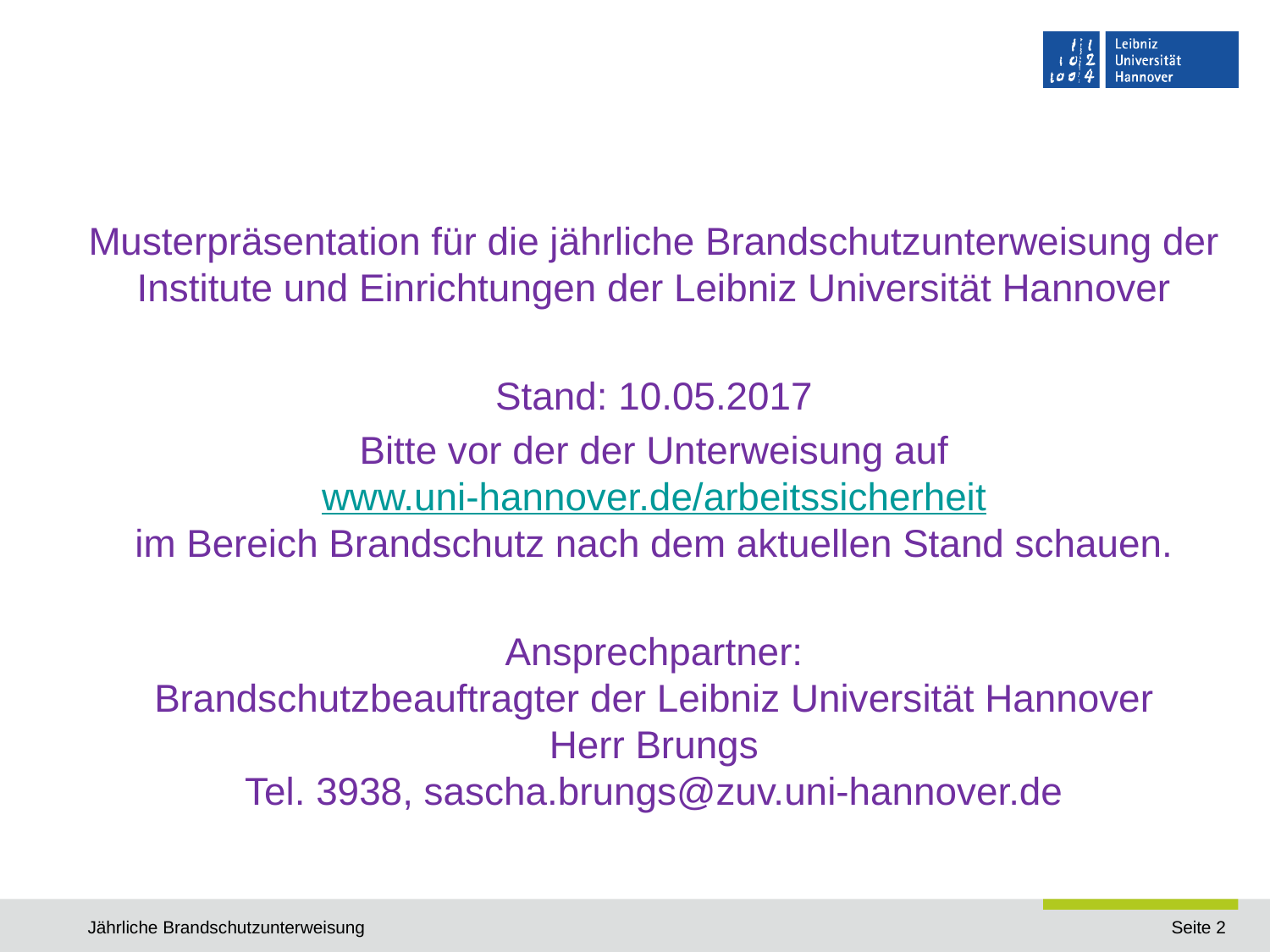

Musterpräsentation für die jährliche Brandschutzunterweisung der Institute und Einrichtungen der Leibniz Universität Hannover

Stand: 10.05.2017
Bitte vor der der Unterweisung auf
www.uni-hannover.de/arbeitssicherheit
im Bereich Brandschutz nach dem aktuellen Stand schauen.

Ansprechpartner:
Brandschutzbeauftragter der Leibniz Universität Hannover
Herr Brungs
Tel. 3938, sascha.brungs@zuv.uni-hannover.de
Jährliche Brandschutzunterweisung